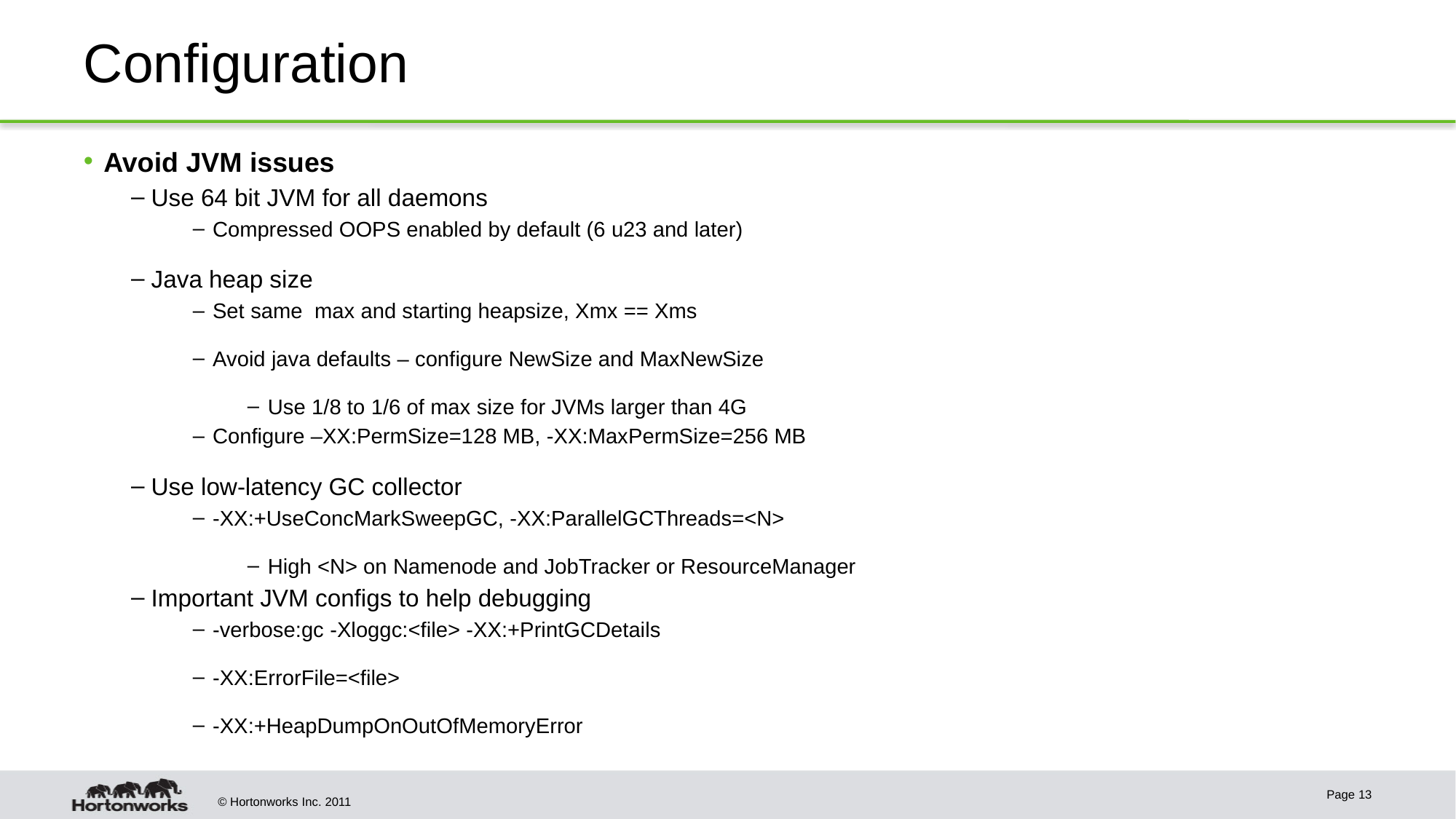

# Configuration
Avoid JVM issues
Use 64 bit JVM for all daemons
Compressed OOPS enabled by default (6 u23 and later)
Java heap size
Set same  max and starting heapsize, Xmx == Xms
Avoid java defaults – configure NewSize and MaxNewSize
Use 1/8 to 1/6 of max size for JVMs larger than 4G
Configure –XX:PermSize=128 MB, -XX:MaxPermSize=256 MB
Use low-latency GC collector
-XX:+UseConcMarkSweepGC, -XX:ParallelGCThreads=<N>
High <N> on Namenode and JobTracker or ResourceManager
Important JVM configs to help debugging
-verbose:gc -Xloggc:<file> -XX:+PrintGCDetails
-XX:ErrorFile=<file>
-XX:+HeapDumpOnOutOfMemoryError

Page 13